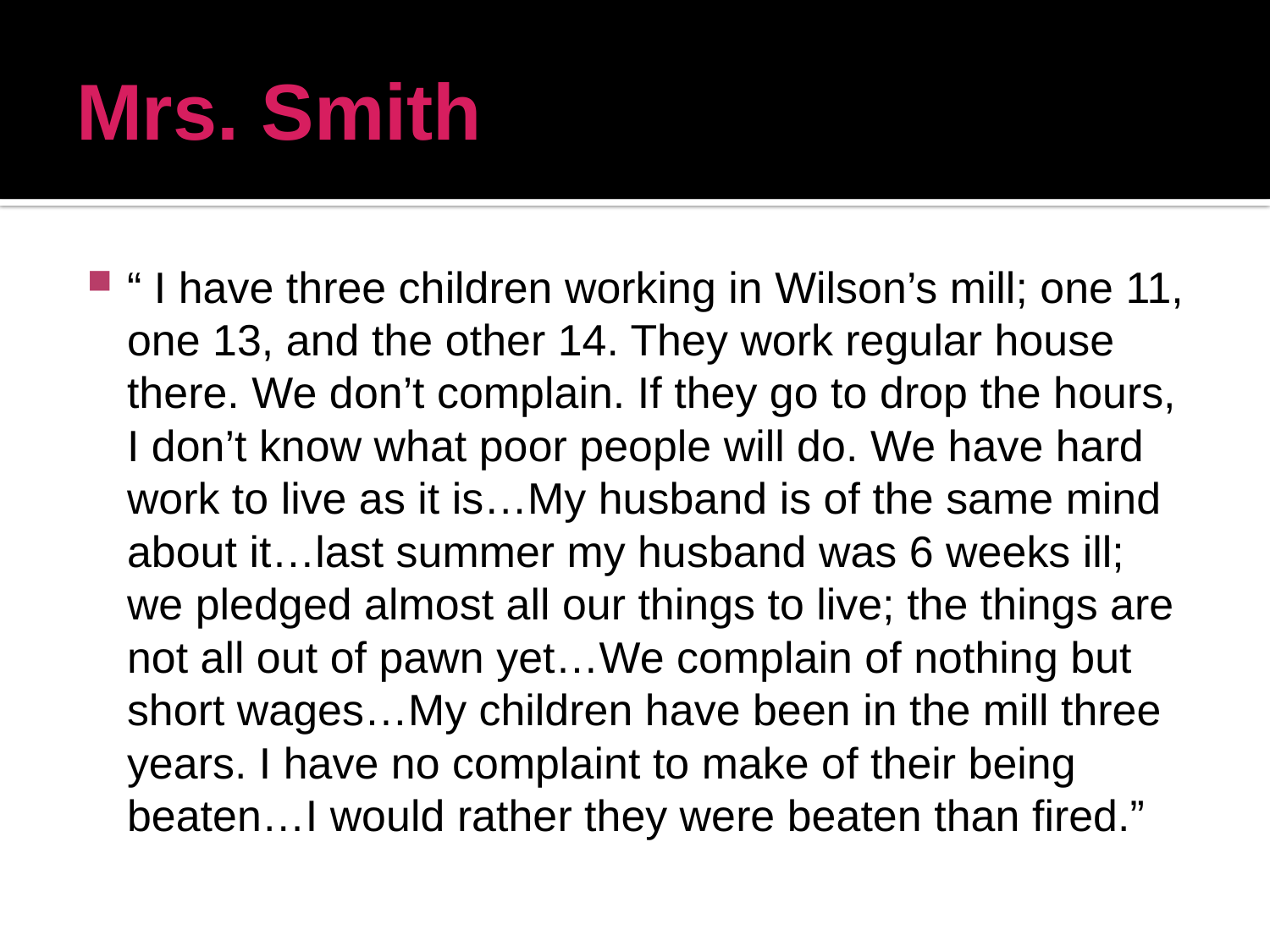

# Mrs. Smith
“ I have three children working in Wilson’s mill; one 11, one 13, and the other 14. They work regular house there. We don’t complain. If they go to drop the hours, I don’t know what poor people will do. We have hard work to live as it is…My husband is of the same mind about it…last summer my husband was 6 weeks ill; we pledged almost all our things to live; the things are not all out of pawn yet…We complain of nothing but short wages…My children have been in the mill three years. I have no complaint to make of their being beaten…I would rather they were beaten than fired.”